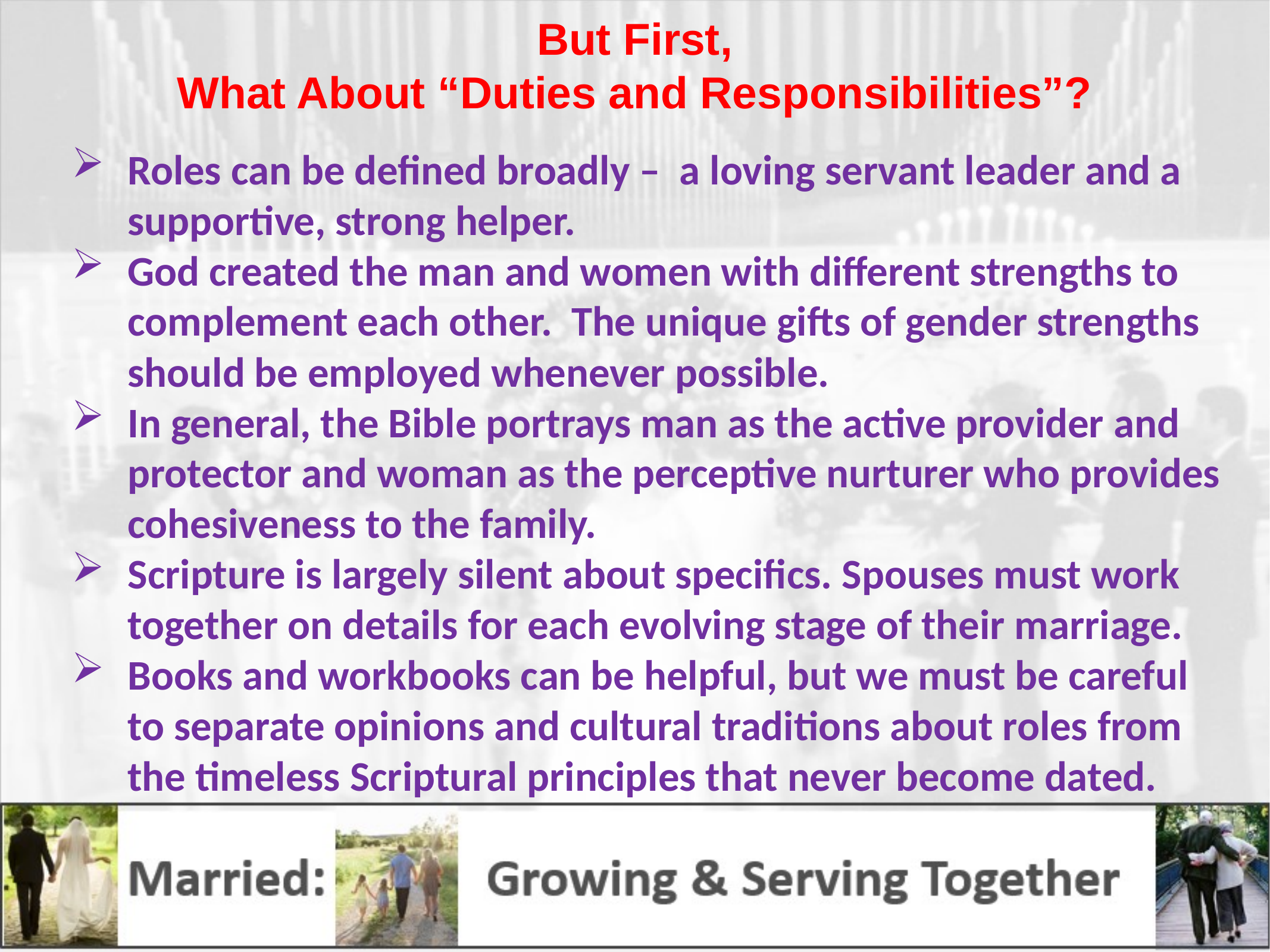

# But First, What About “Duties and Responsibilities”?
Roles can be defined broadly –  a loving servant leader and a supportive, strong helper.
God created the man and women with different strengths to complement each other.  The unique gifts of gender strengths should be employed whenever possible.
In general, the Bible portrays man as the active provider and protector and woman as the perceptive nurturer who provides cohesiveness to the family.
Scripture is largely silent about specifics. Spouses must work together on details for each evolving stage of their marriage.
Books and workbooks can be helpful, but we must be careful to separate opinions and cultural traditions about roles from the timeless Scriptural principles that never become dated.